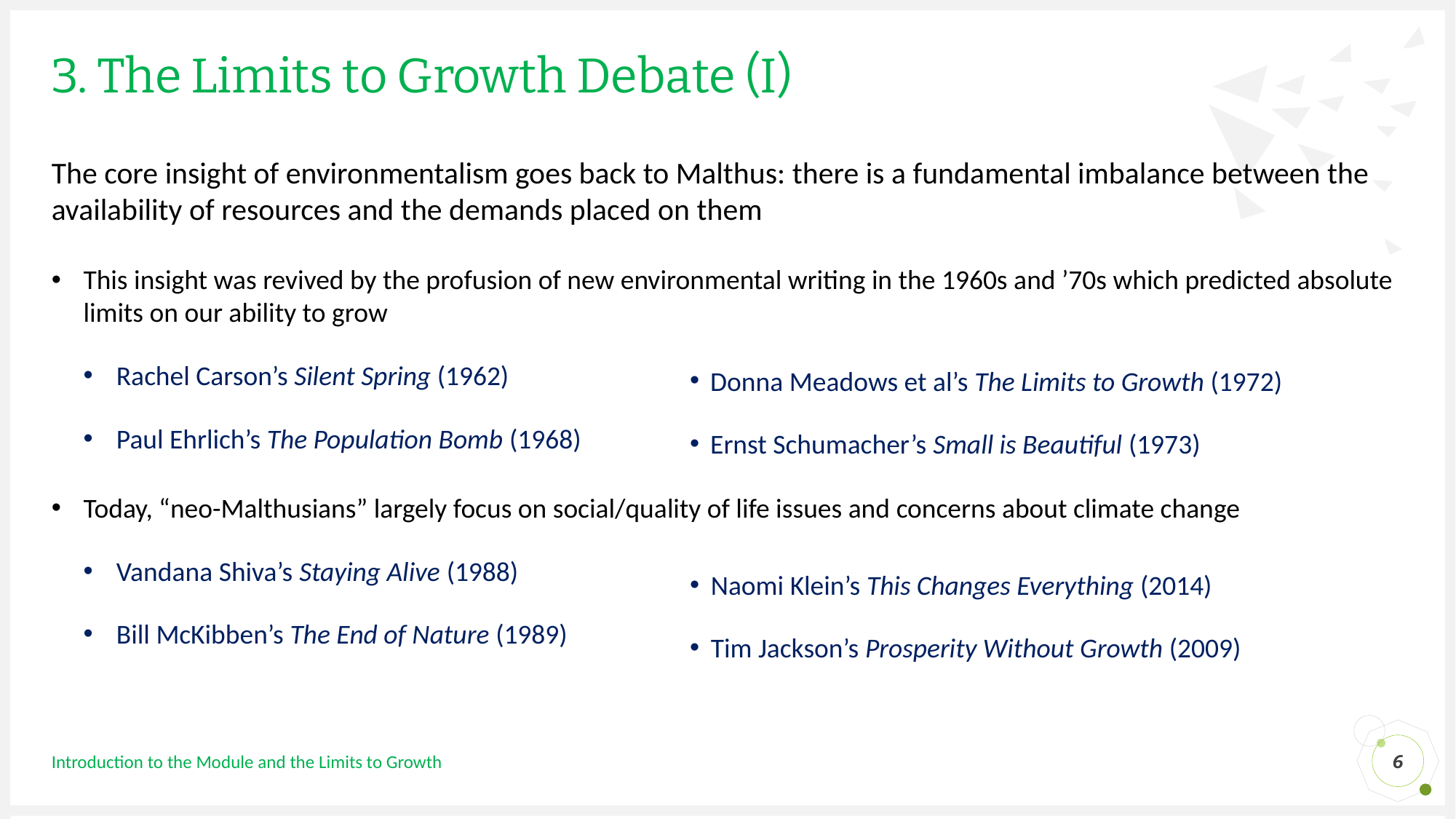

# 3. The Limits to Growth Debate (I)
The core insight of environmentalism goes back to Malthus: there is a fundamental imbalance between the availability of resources and the demands placed on them
This insight was revived by the profusion of new environmental writing in the 1960s and ’70s which predicted absolute limits on our ability to grow
Rachel Carson’s Silent Spring (1962)
Paul Ehrlich’s The Population Bomb (1968)
Today, “neo-Malthusians” largely focus on social/quality of life issues and concerns about climate change
Vandana Shiva’s Staying Alive (1988)
Bill McKibben’s The End of Nature (1989)
Donna Meadows et al’s The Limits to Growth (1972)
Ernst Schumacher’s Small is Beautiful (1973)
Naomi Klein’s This Changes Everything (2014)
Tim Jackson’s Prosperity Without Growth (2009)
6
Introduction to the Module and the Limits to Growth